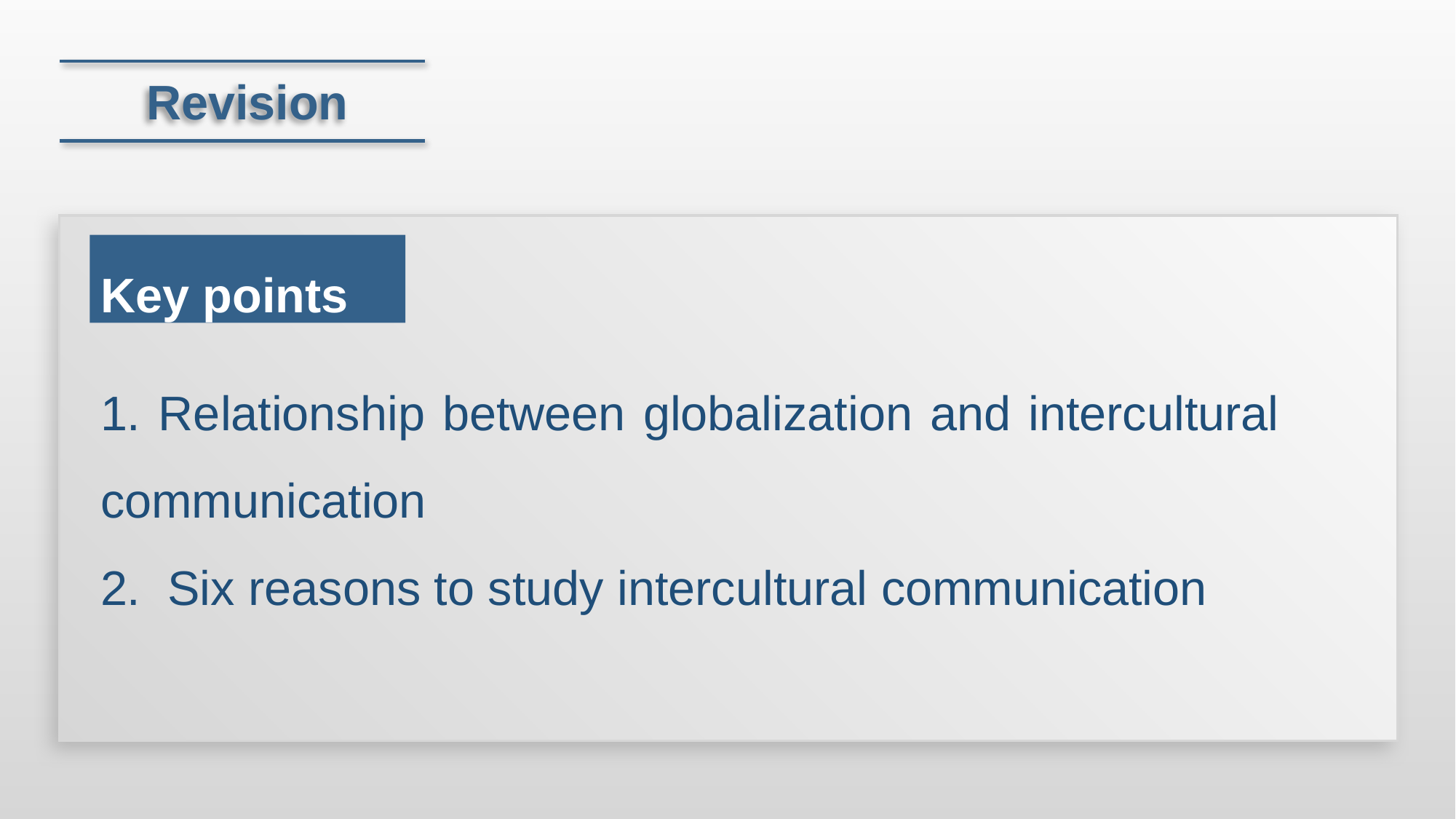

Revision

Key points
1. Relationship between globalization and intercultural      communication
2.  Six reasons to study intercultural communication